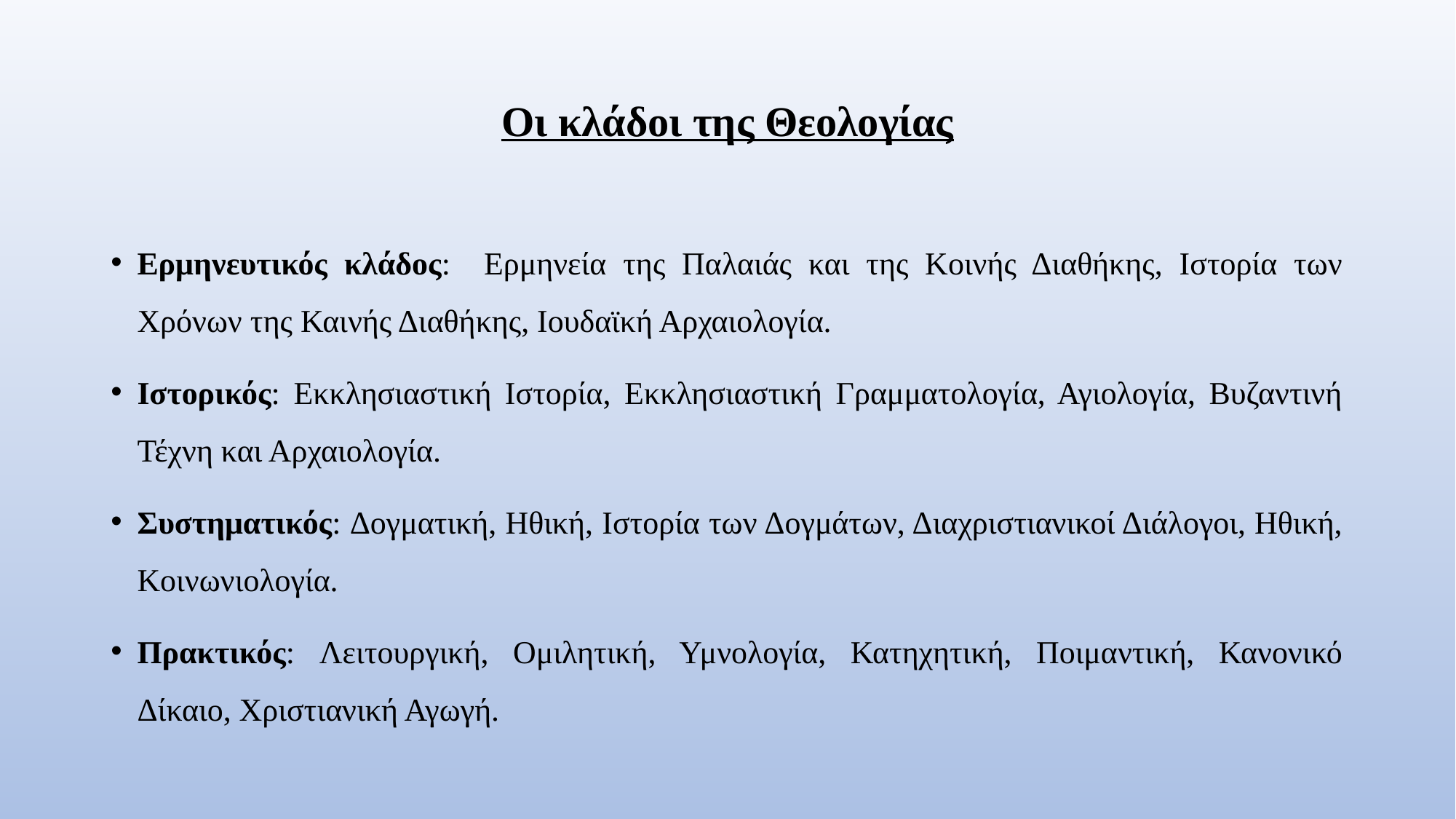

# Οι κλάδοι της Θεολογίας
Ερμηνευτικός κλάδος:  Ερμηνεία της Παλαιάς και της Κοινής Διαθήκης, Ιστορία των Χρόνων της Καινής Διαθήκης, Ιουδαϊκή Αρχαιολογία.
Ιστορικός: Εκκλησιαστική Ιστορία, Εκκλησιαστική Γραμματολογία, Αγιολογία, Βυζαντινή Τέχνη και Αρχαιολογία.
Συστηματικός: Δογματική, Ηθική, Ιστορία των Δογμάτων, Διαχριστιανικοί Διάλογοι, Ηθική, Κοινωνιολογία.
Πρακτικός: Λειτουργική, Ομιλητική, Υμνολογία, Κατηχητική, Ποιμαντική, Κανονικό Δίκαιο, Χριστιανική Αγωγή.